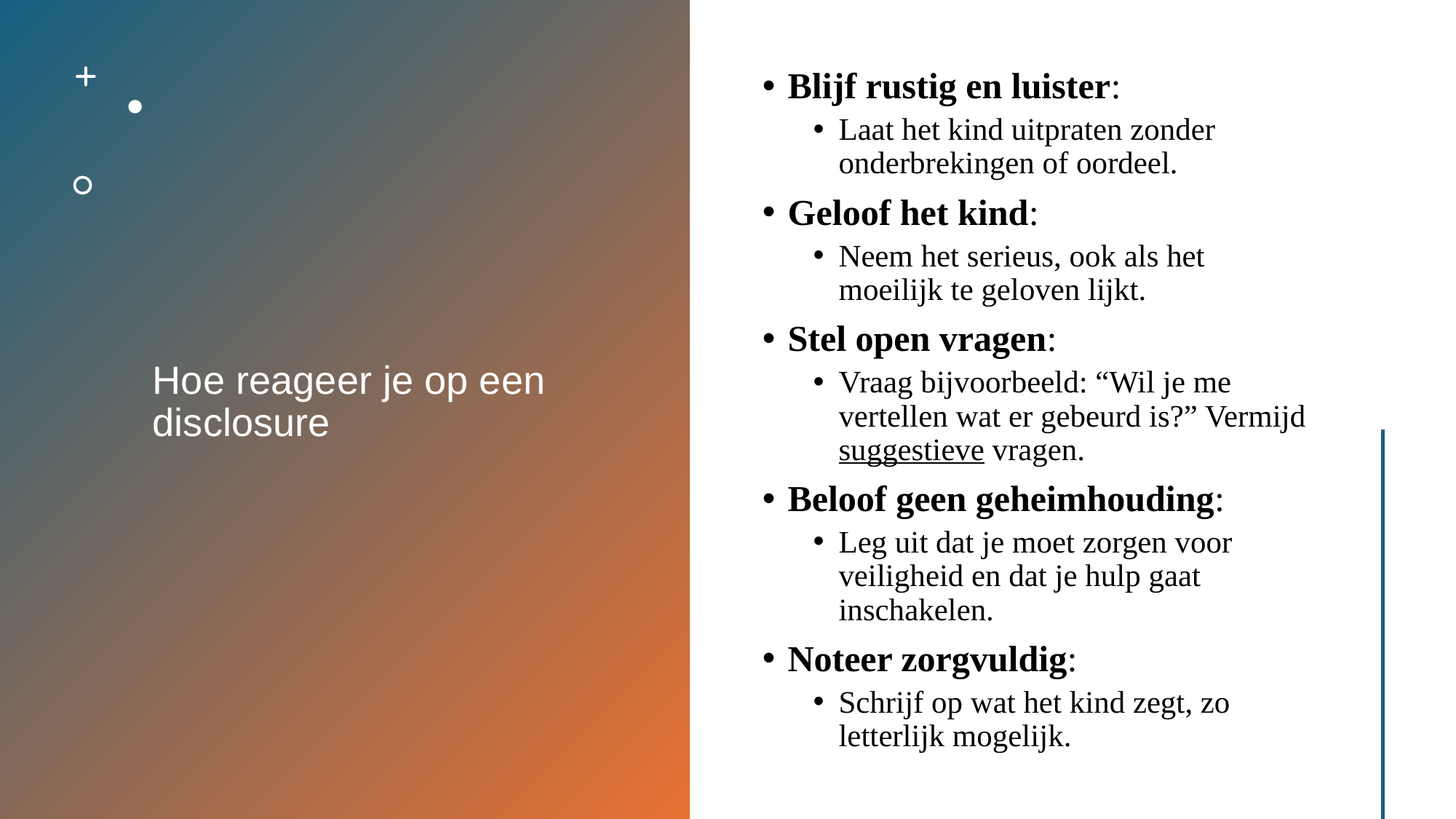

# Hoe reageer je op een disclosure
Blijf rustig en luister:
Laat het kind uitpraten zonder onderbrekingen of oordeel.
Geloof het kind:
Neem het serieus, ook als het moeilijk te geloven lijkt.
Stel open vragen:
Vraag bijvoorbeeld: “Wil je me vertellen wat er gebeurd is?” Vermijd suggestieve vragen.
Beloof geen geheimhouding:
Leg uit dat je moet zorgen voor veiligheid en dat je hulp gaat inschakelen.
Noteer zorgvuldig:
Schrijf op wat het kind zegt, zo letterlijk mogelijk.